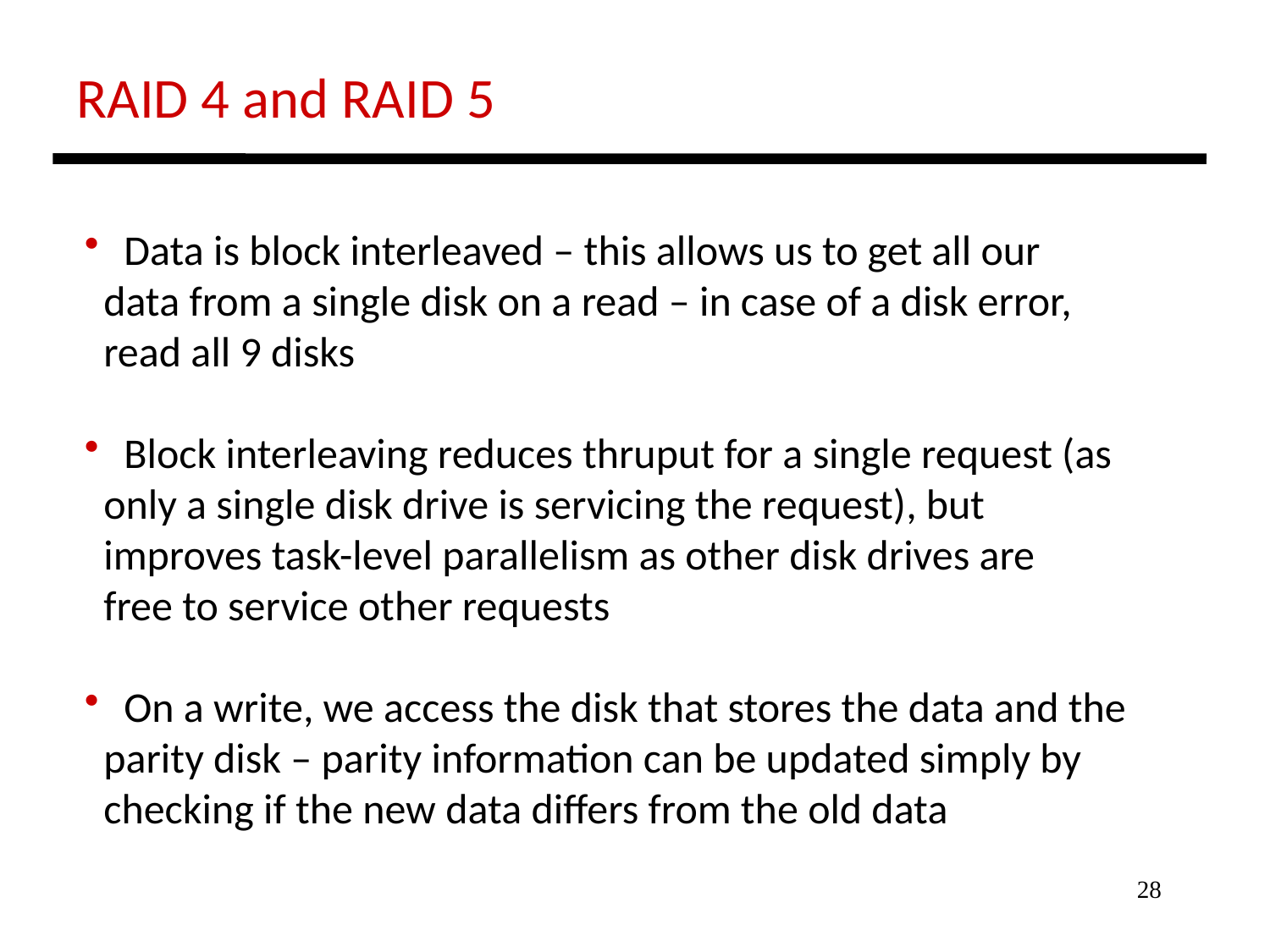

RAID 4 and RAID 5

 Data is block interleaved – this allows us to get all our
  data from a single disk on a read – in case of a disk error,
  read all 9 disks

 Block interleaving reduces thruput for a single request (as
  only a single disk drive is servicing the request), but
  improves task-level parallelism as other disk drives are
  free to service other requests

 On a write, we access the disk that stores the data and the
  parity disk – parity information can be updated simply by
  checking if the new data differs from the old data
28